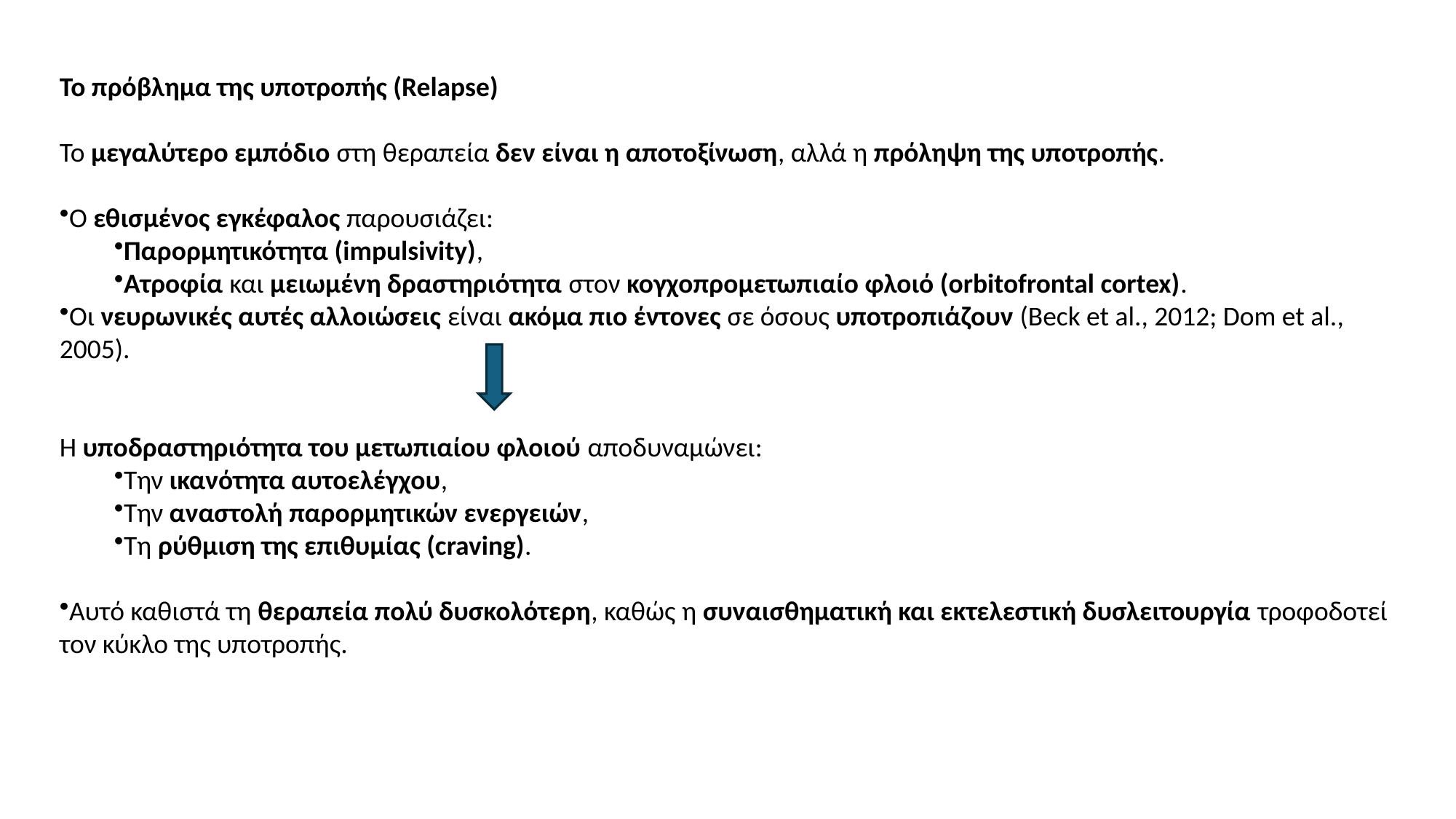

Το πρόβλημα της υποτροπής (Relapse)

Το μεγαλύτερο εμπόδιο στη θεραπεία δεν είναι η αποτοξίνωση, αλλά η πρόληψη της υποτροπής.

Ο εθισμένος εγκέφαλος παρουσιάζει:
Παρορμητικότητα (impulsivity),
Ατροφία και μειωμένη δραστηριότητα στον κογχοπρομετωπιαίο φλοιό (orbitofrontal cortex).
Οι νευρωνικές αυτές αλλοιώσεις είναι ακόμα πιο έντονες σε όσους υποτροπιάζουν (Beck et al., 2012; Dom et al., 2005).

Η υποδραστηριότητα του μετωπιαίου φλοιού αποδυναμώνει:
Την ικανότητα αυτοελέγχου,
Την αναστολή παρορμητικών ενεργειών,
Τη ρύθμιση της επιθυμίας (craving).

Αυτό καθιστά τη θεραπεία πολύ δυσκολότερη, καθώς η συναισθηματική και εκτελεστική δυσλειτουργία τροφοδοτεί τον κύκλο της υποτροπής.